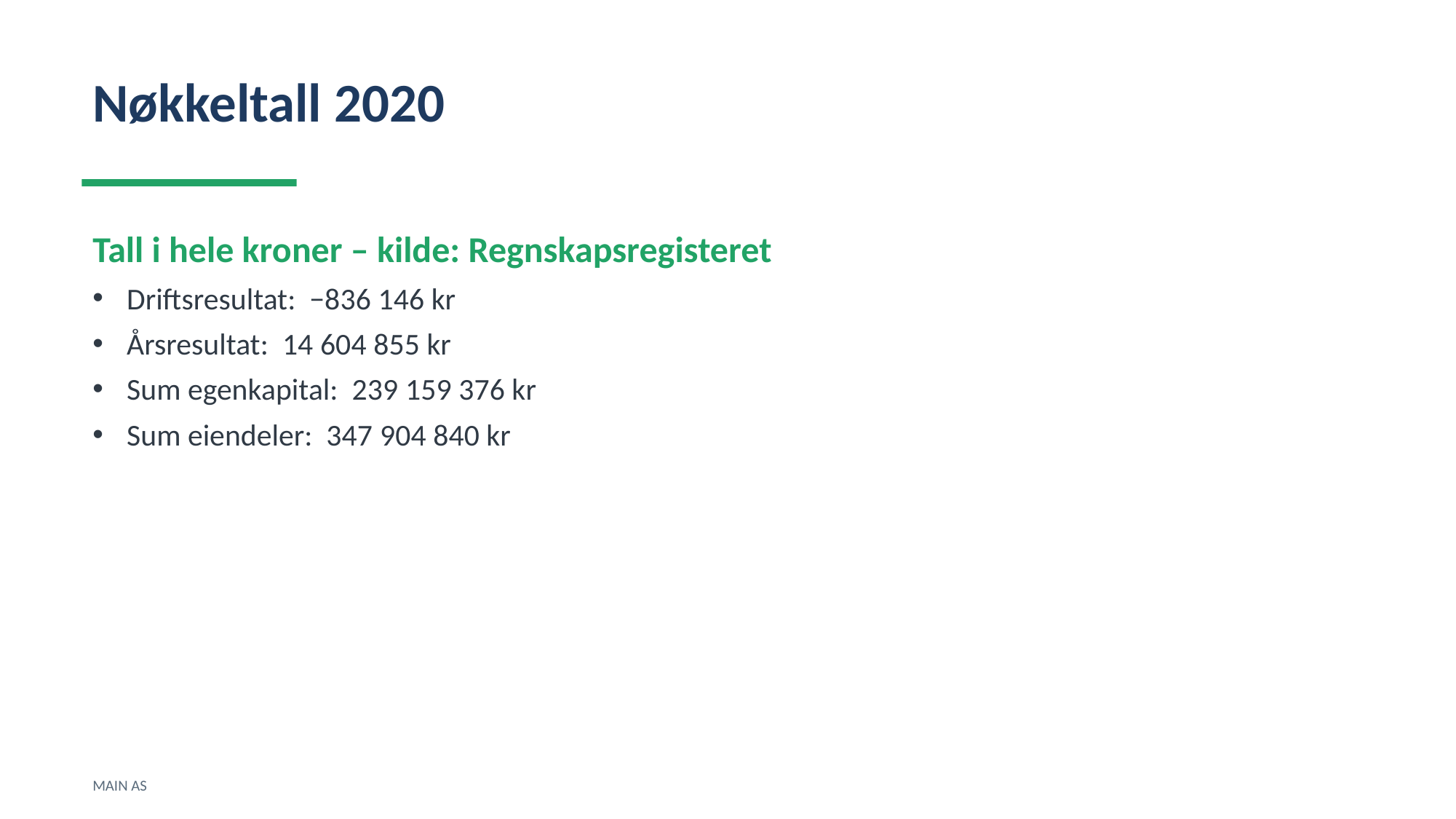

Nøkkeltall 2020

Tall i hele kroner – kilde: Regnskapsregisteret
Driftsresultat:  −836 146 kr
Årsresultat:  14 604 855 kr
Sum egenkapital:  239 159 376 kr
Sum eiendeler:  347 904 840 kr
MAIN AS